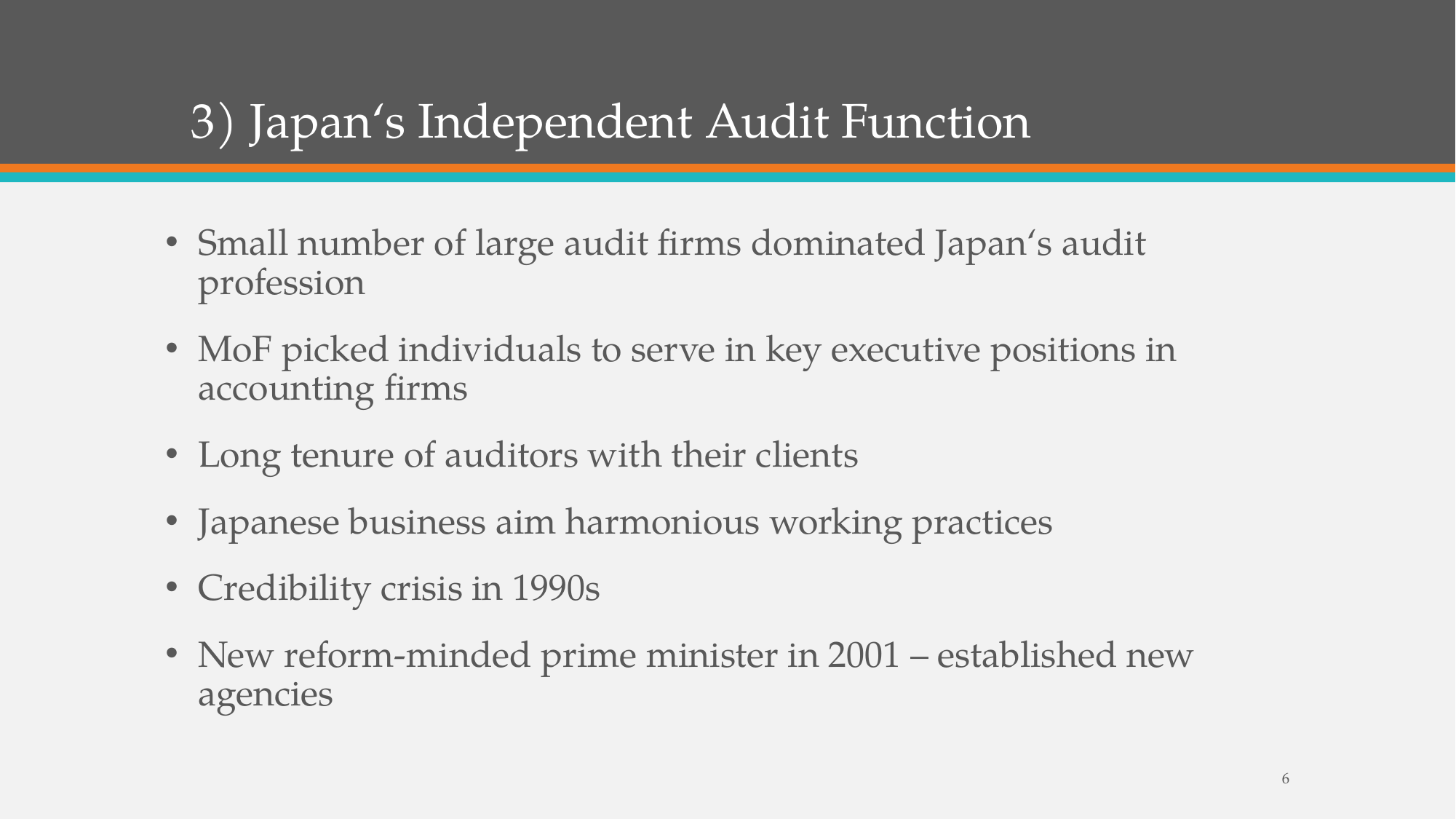

# 3) Japan‘s Independent Audit Function
Small number of large audit firms dominated Japan‘s audit profession
MoF picked individuals to serve in key executive positions in accounting firms
Long tenure of auditors with their clients
Japanese business aim harmonious working practices
Credibility crisis in 1990s
New reform-minded prime minister in 2001 – established new agencies
6